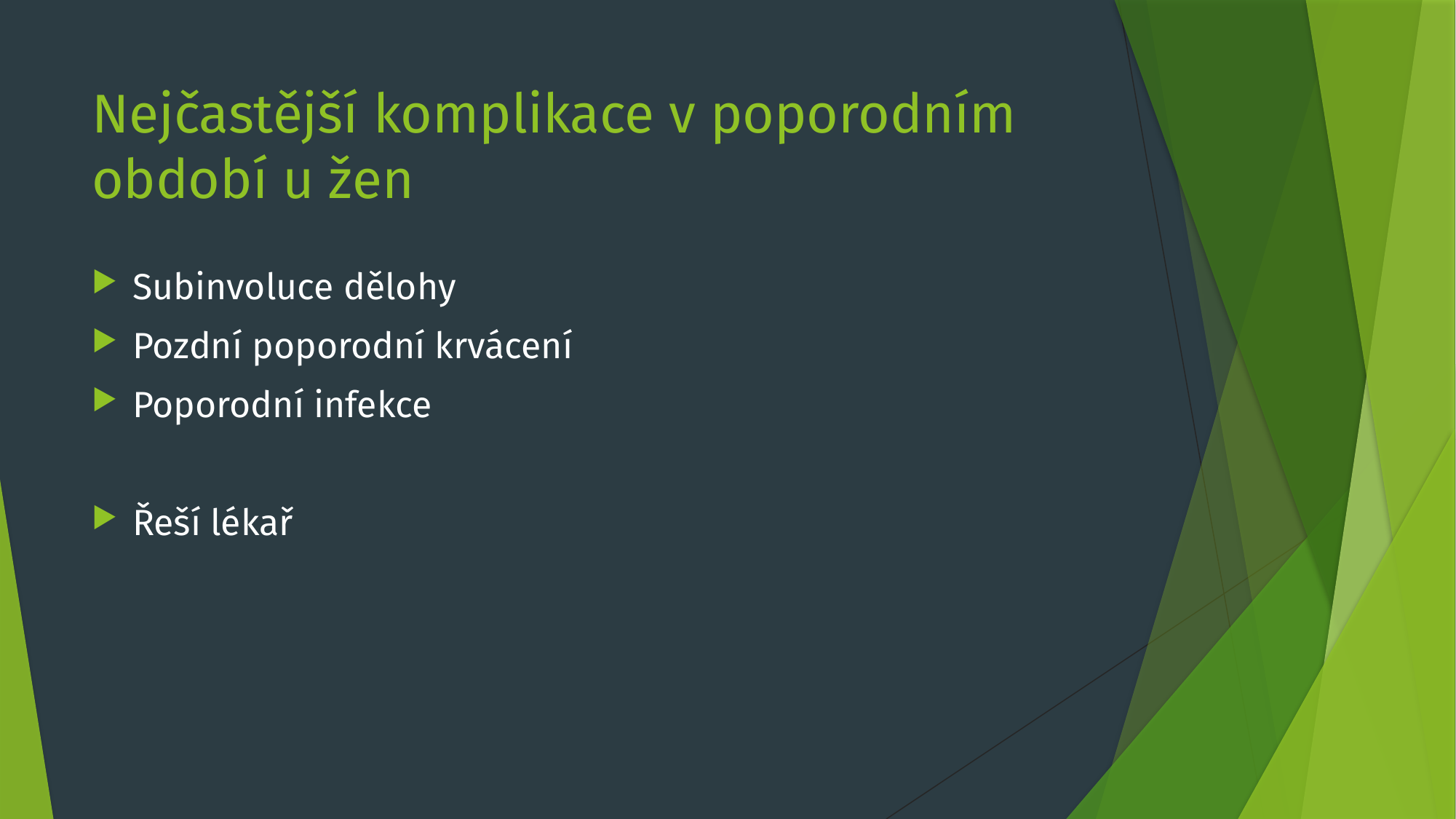

# Nejčastější komplikace v poporodním období u žen
Subinvoluce dělohy
Pozdní poporodní krvácení
Poporodní infekce

Řeší lékař